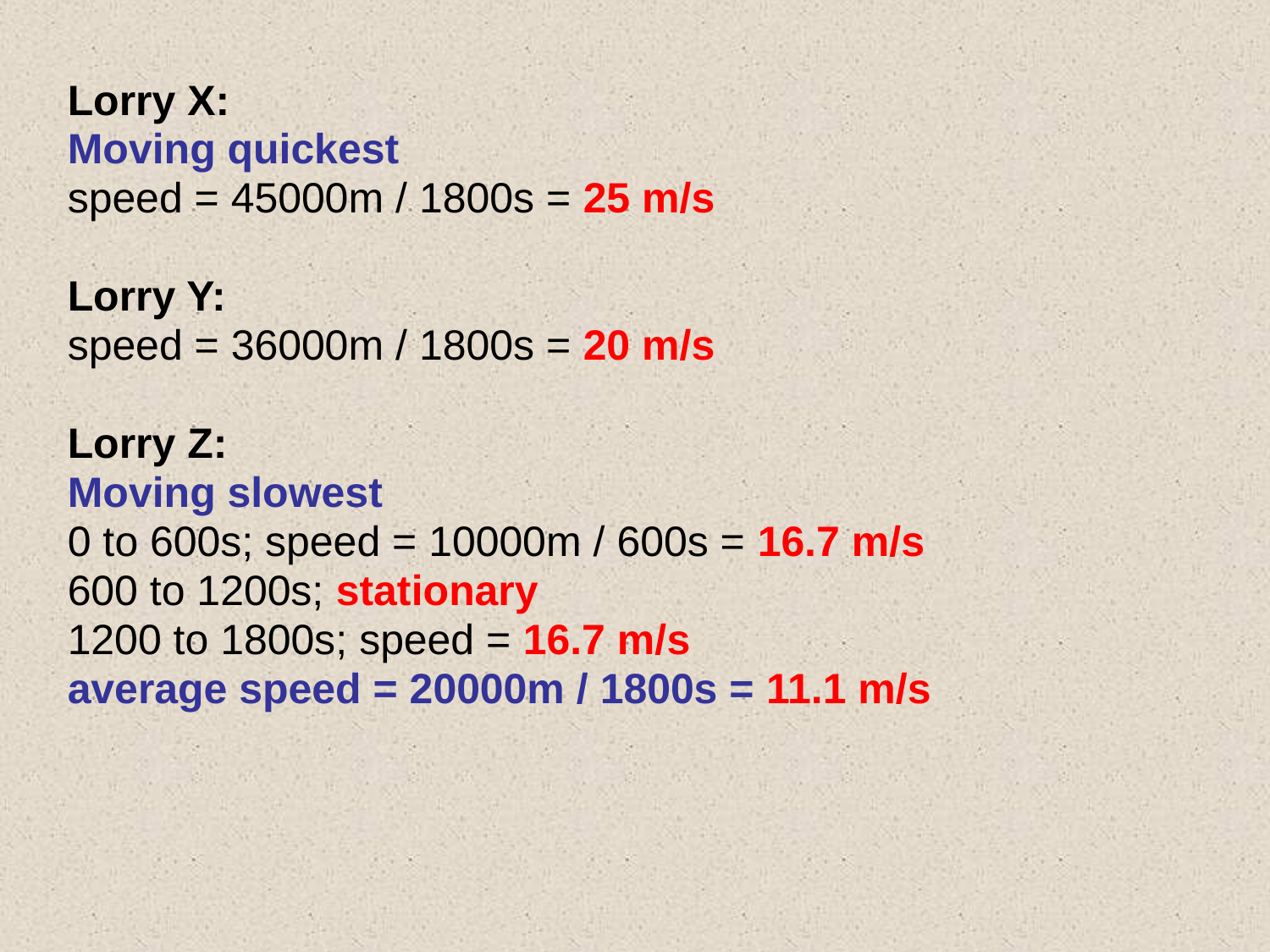

Lorry X:
Moving quickest
speed = 45000m / 1800s = 25 m/s

Lorry Y:
speed = 36000m / 1800s = 20 m/s

Lorry Z:
Moving slowest
0 to 600s; speed = 10000m / 600s = 16.7 m/s
600 to 1200s; stationary
1200 to 1800s; speed = 16.7 m/s
average speed = 20000m / 1800s = 11.1 m/s